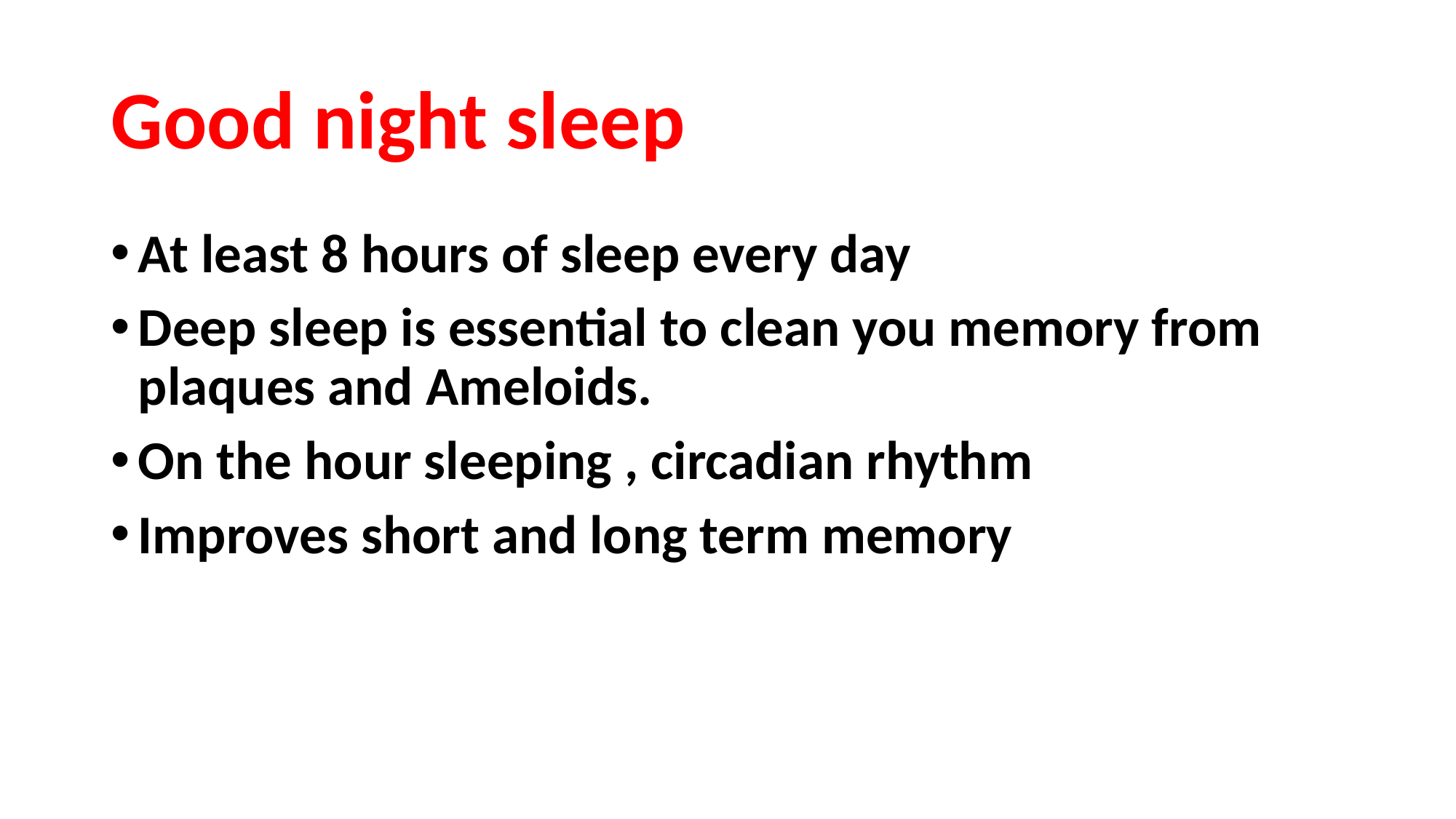

# Good night sleep
At least 8 hours of sleep every day
Deep sleep is essential to clean you memory from plaques and Ameloids.
On the hour sleeping , circadian rhythm
Improves short and long term memory